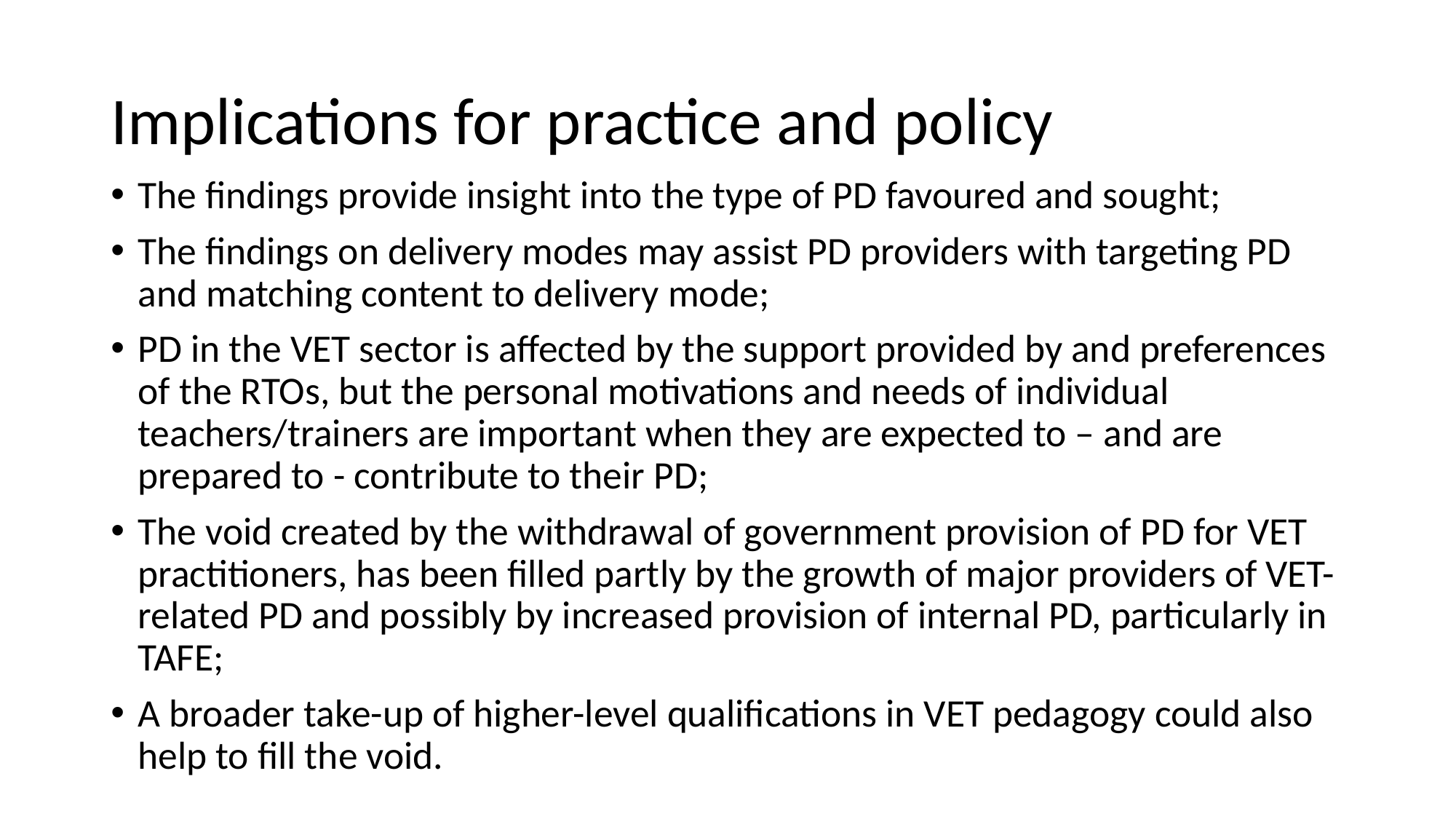

# Implications for practice and policy
The findings provide insight into the type of PD favoured and sought;
The findings on delivery modes may assist PD providers with targeting PD and matching content to delivery mode;
PD in the VET sector is affected by the support provided by and preferences of the RTOs, but the personal motivations and needs of individual teachers/trainers are important when they are expected to – and are prepared to - contribute to their PD;
The void created by the withdrawal of government provision of PD for VET practitioners, has been filled partly by the growth of major providers of VET-related PD and possibly by increased provision of internal PD, particularly in TAFE;
A broader take-up of higher-level qualifications in VET pedagogy could also help to fill the void.